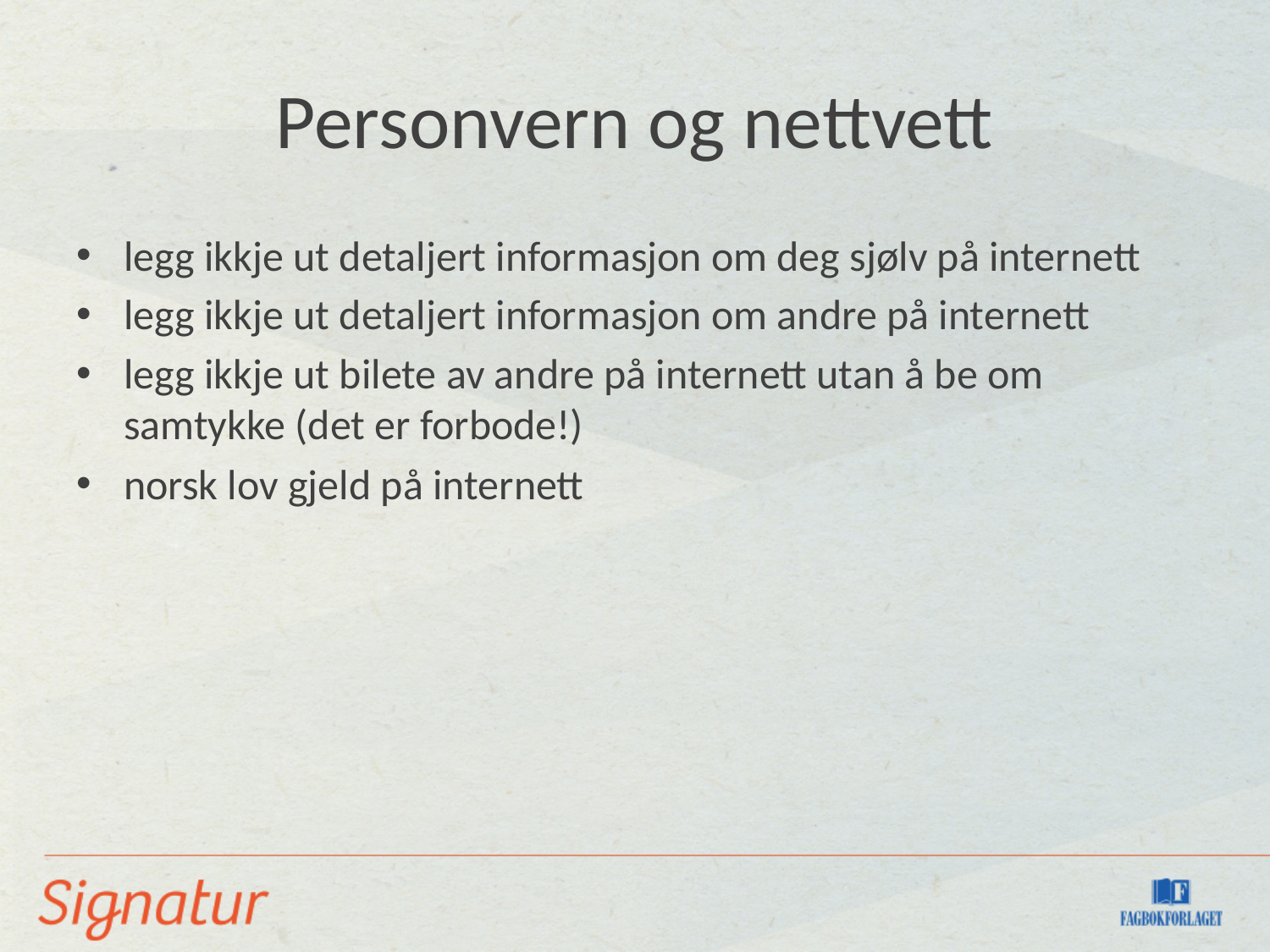

# Personvern og nettvett
legg ikkje ut detaljert informasjon om deg sjølv på internett
legg ikkje ut detaljert informasjon om andre på internett
legg ikkje ut bilete av andre på internett utan å be om samtykke (det er forbode!)
norsk lov gjeld på internett